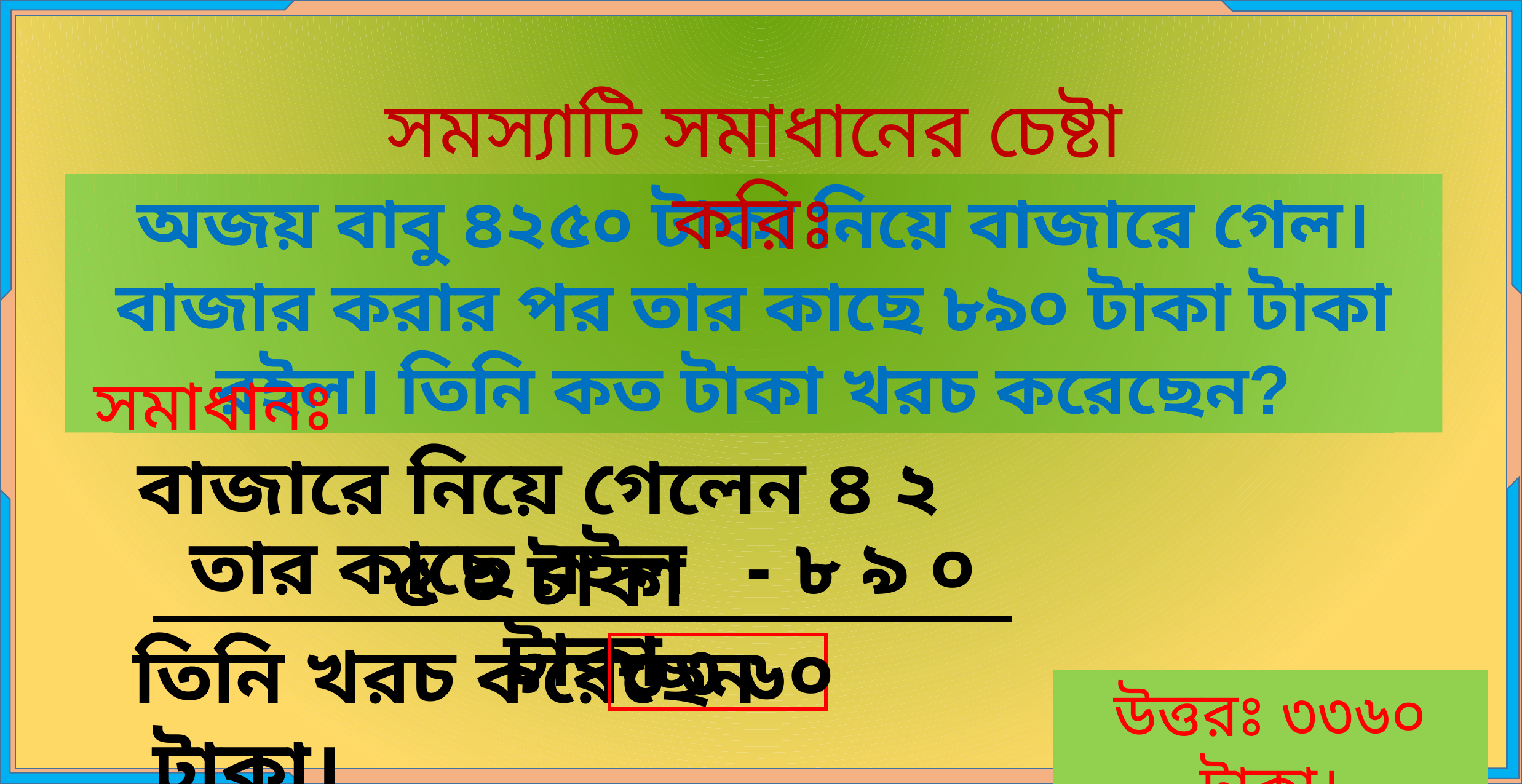

সমস্যাটি সমাধানের চেষ্টা করিঃ
অজয় বাবু ৪২৫০ টাকা নিয়ে বাজারে গেল। বাজার করার পর তার কাছে ৮৯০ টাকা টাকা রইল। তিনি কত টাকা খরচ করেছেন?
সমাধানঃ
বাজারে নিয়ে গেলেন ৪ ২ ৫ ০ টাকা
তার কাছে রইল   - ৮ ৯ ০ টাকা
৩
৩
০
৬
তিনি খরচ করেছেন             টাকা।

উত্তরঃ ৩৩৬০ টাকা।